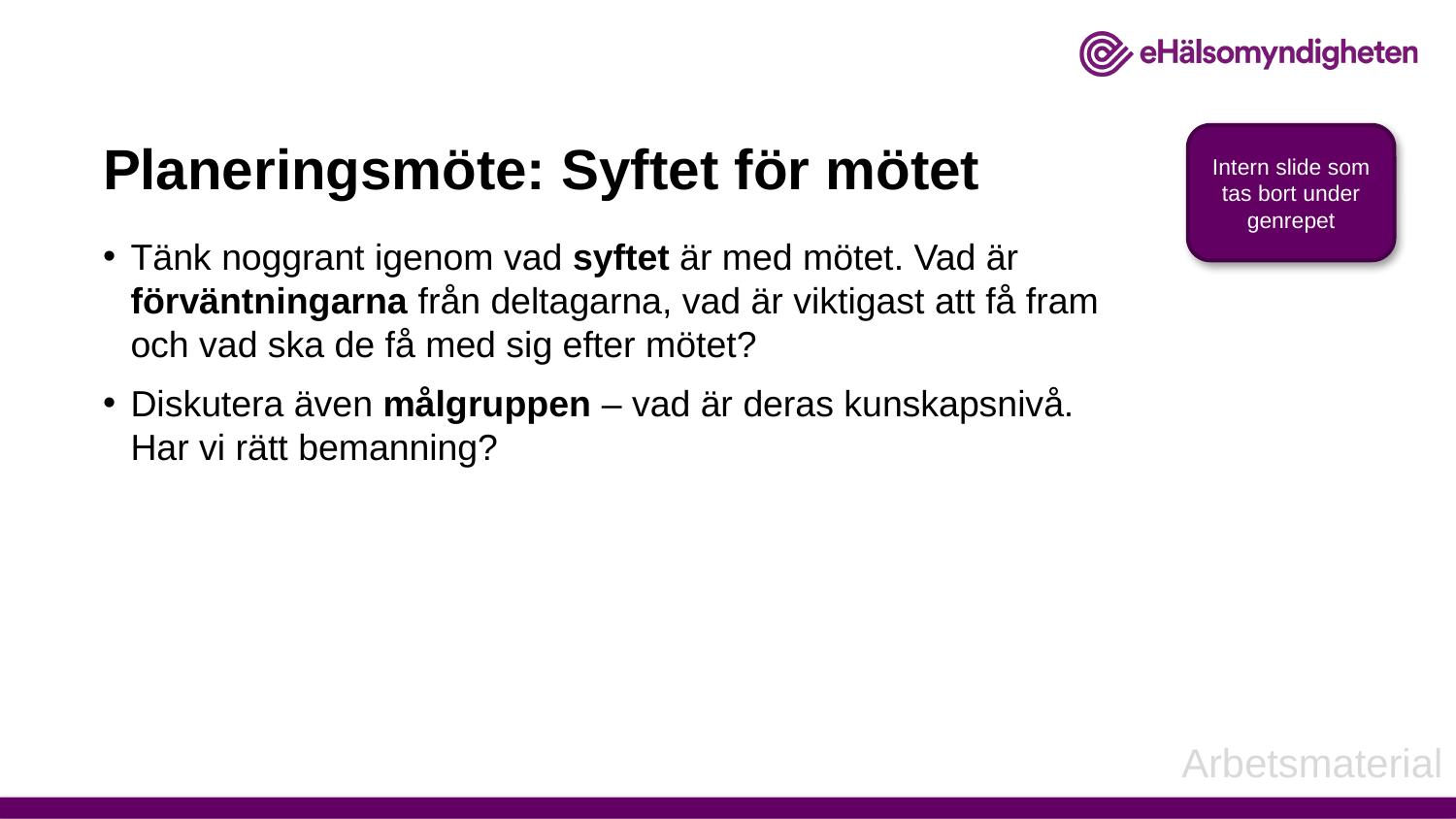

# Planeringsmöte: Syftet för mötet
Intern slide som tas bort under genrepet
Tänk noggrant igenom vad syftet är med mötet. Vad är förväntningarna från deltagarna, vad är viktigast att få fram och vad ska de få med sig efter mötet?
Diskutera även målgruppen – vad är deras kunskapsnivå. Har vi rätt bemanning?

Arbetsmaterial